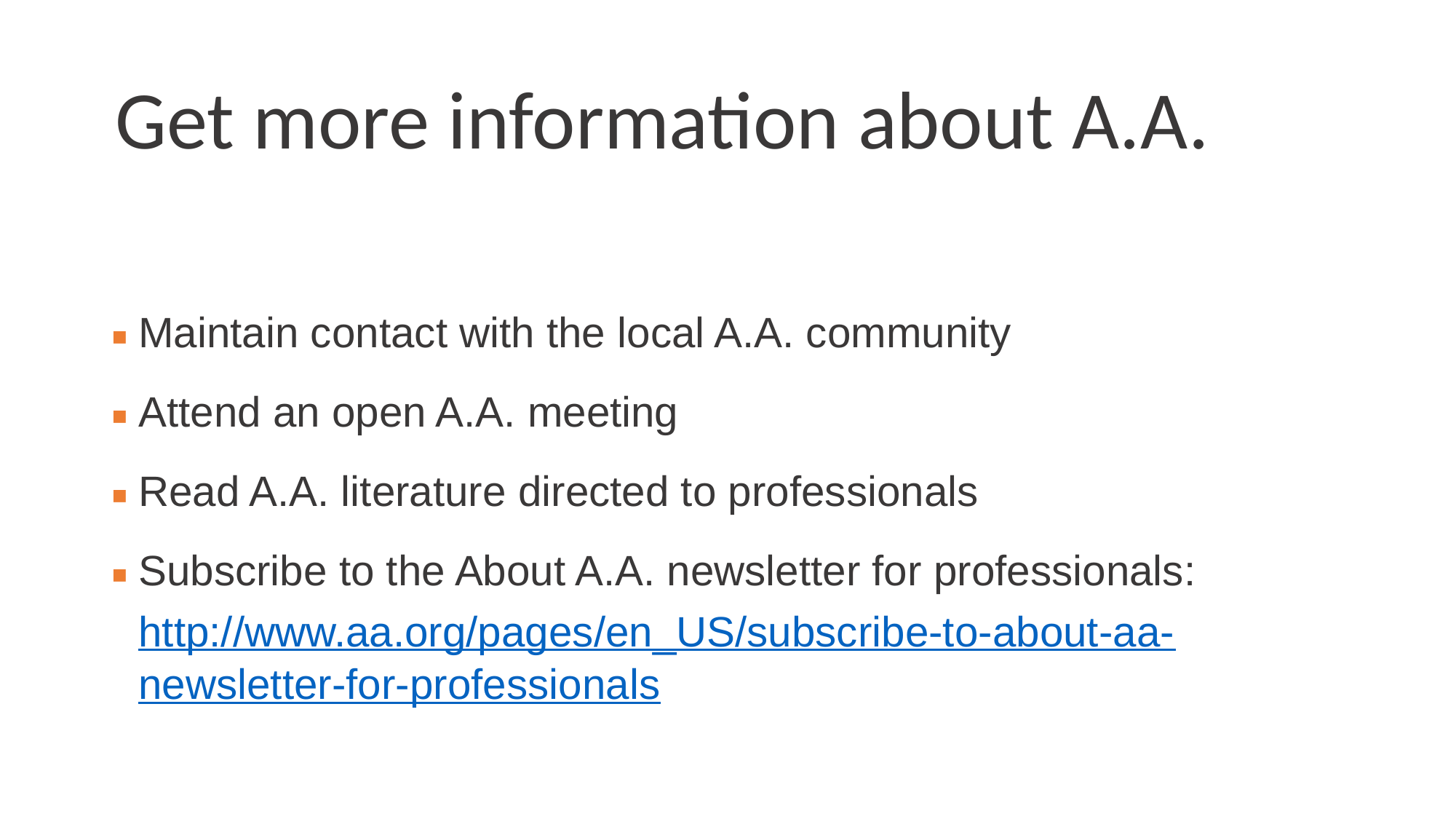

# Get more information about A.A.
Maintain contact with the local A.A. community
Attend an open A.A. meeting
Read A.A. literature directed to professionals
Subscribe to the About A.A. newsletter for professionals: http://www.aa.org/pages/en_US/subscribe-to-about-aa-newsletter-for-professionals